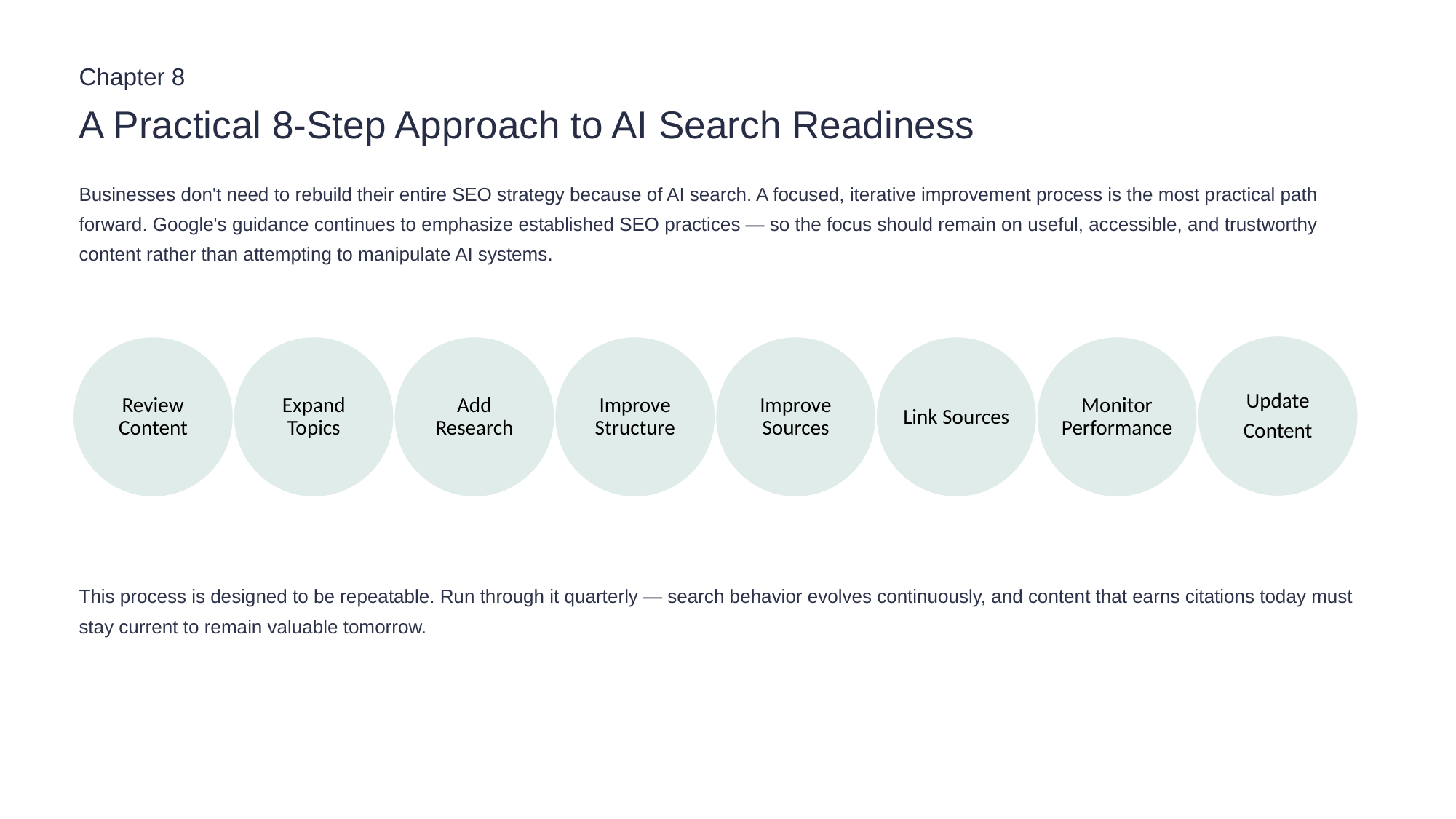

Chapter 8
A Practical 8-Step Approach to AI Search Readiness
Businesses don't need to rebuild their entire SEO strategy because of AI search. A focused, iterative improvement process is the most practical path forward. Google's guidance continues to emphasize established SEO practices — so the focus should remain on useful, accessible, and trustworthy content rather than attempting to manipulate AI systems.
Review Content
Expand Topics
Add Research
Improve Structure
Improve Sources
Link Sources
Monitor Performance

Update
Content
This process is designed to be repeatable. Run through it quarterly — search behavior evolves continuously, and content that earns citations today must stay current to remain valuable tomorrow.